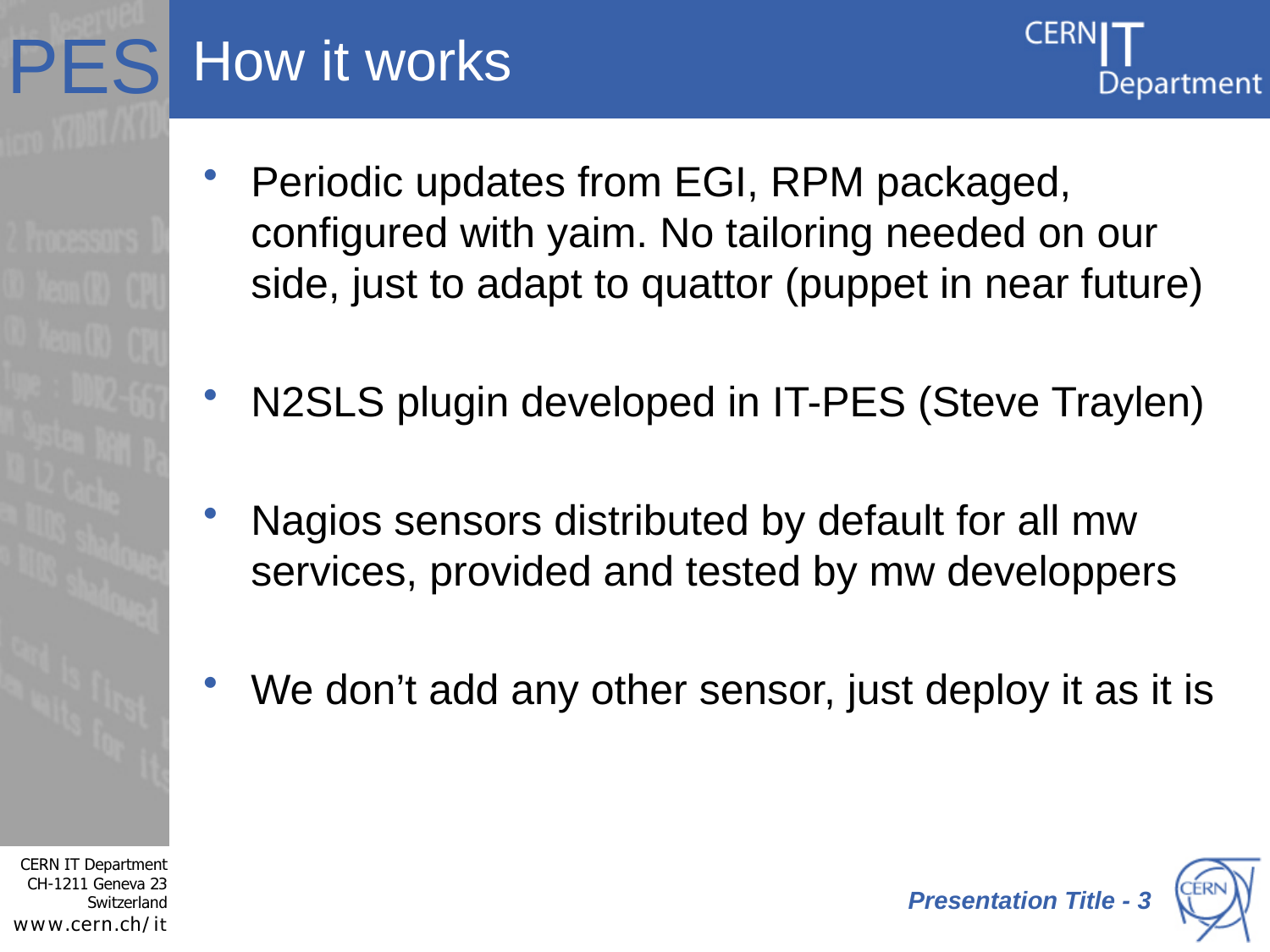

# How it works
Periodic updates from EGI, RPM packaged, configured with yaim. No tailoring needed on our side, just to adapt to quattor (puppet in near future)

N2SLS plugin developed in IT-PES (Steve Traylen)

Nagios sensors distributed by default for all mw services, provided and tested by mw developpers

We don’t add any other sensor, just deploy it as it is

 Presentation Title - 3